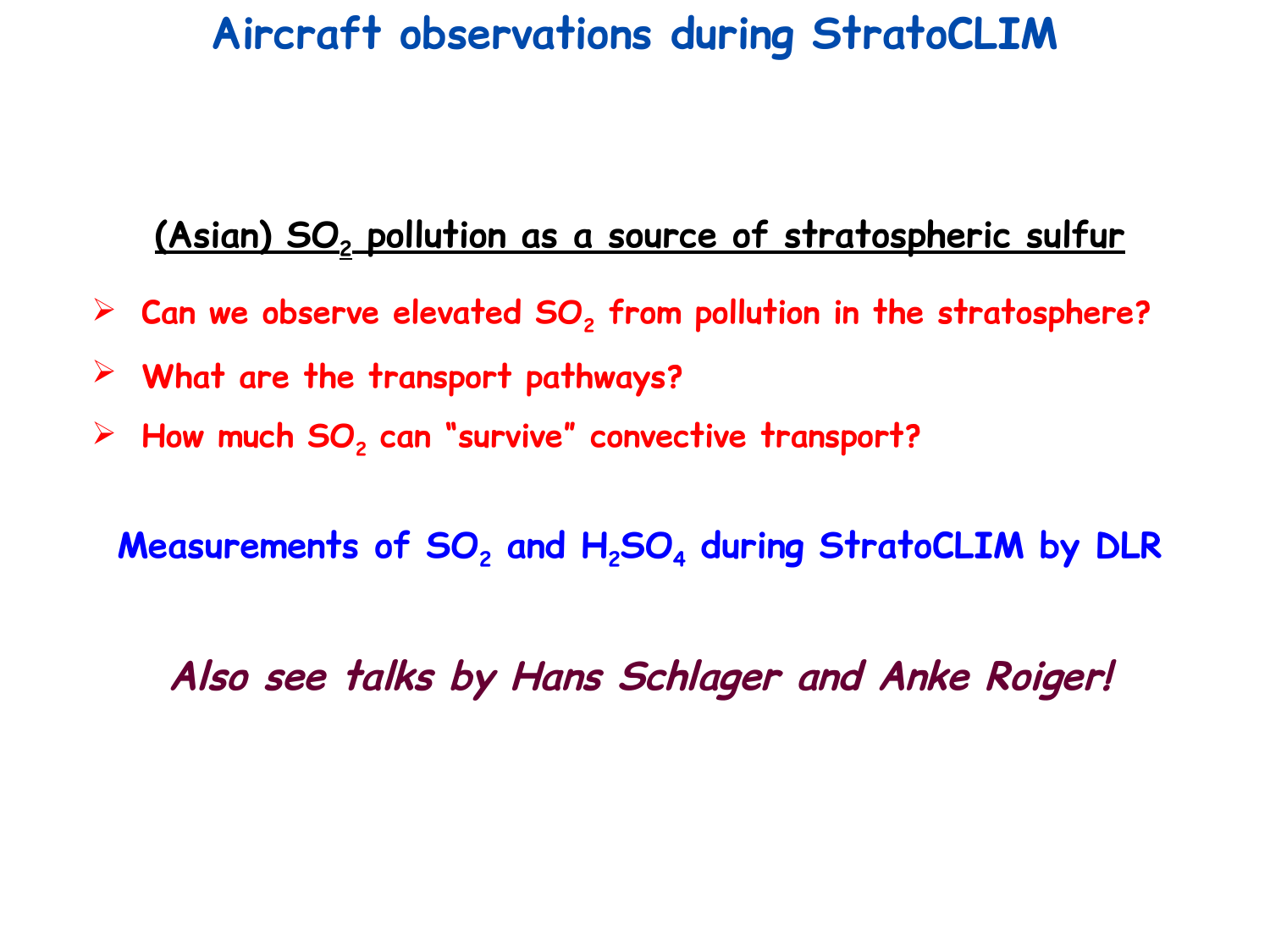

Aircraft observations during StratoCLIM
(Asian) SO2 pollution as a source of stratospheric sulfur
Can we observe elevated SO2 from pollution in the stratosphere?
What are the transport pathways?
How much SO2 can “survive” convective transport?
Measurements of SO2 and H2SO4 during StratoCLIM by DLR

Also see talks by Hans Schlager and Anke Roiger!